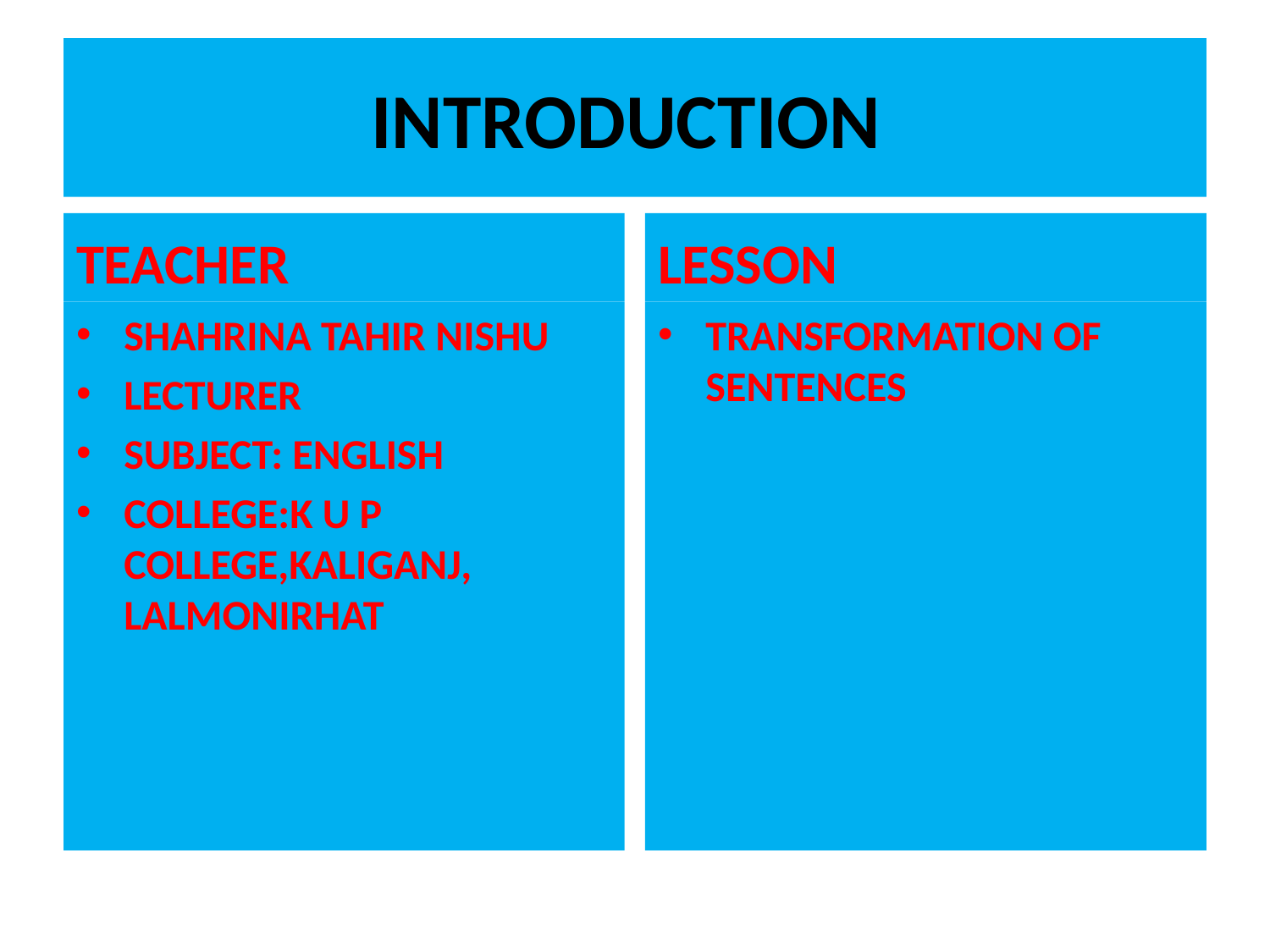

# INTRODUCTION
TEACHER
LESSON
SHAHRINA TAHIR NISHU
LECTURER
SUBJECT: ENGLISH
COLLEGE:K U P COLLEGE,KALIGANJ, LALMONIRHAT
TRANSFORMATION OF SENTENCES